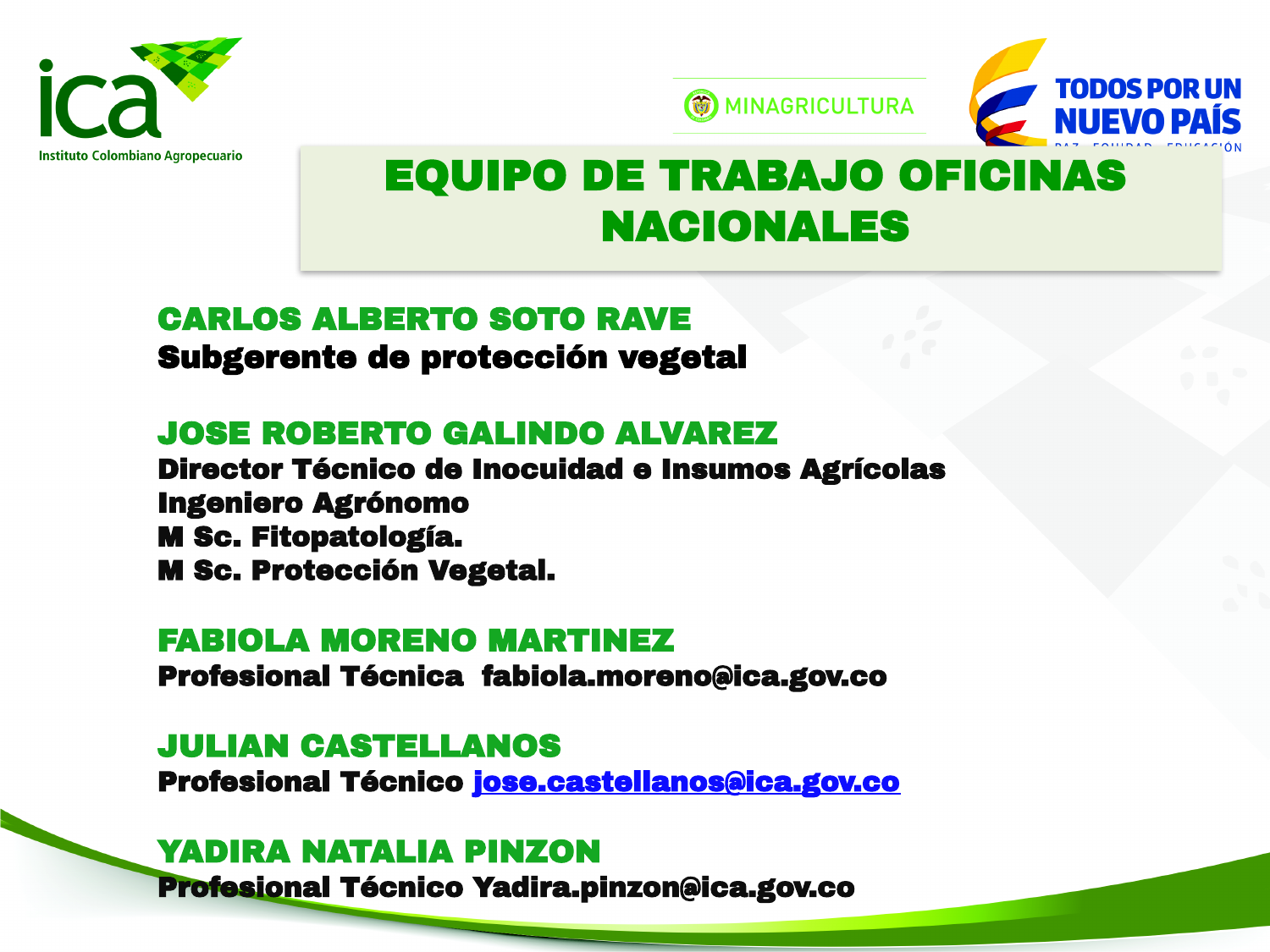

EQUIPO DE TRABAJO OFICINAS NACIONALES

CARLOS ALBERTO SOTO RAVE
Subgerente de protección vegetal

JOSE ROBERTO GALINDO ALVAREZ
Director Técnico de Inocuidad e Insumos Agrícolas
Ingeniero Agrónomo
M Sc. Fitopatología.
M Sc. Protección Vegetal.

FABIOLA MORENO MARTINEZ
Profesional Técnica  fabiola.moreno@ica.gov.co

JULIAN CASTELLANOS
Profesional Técnico jose.castellanos@ica.gov.co

YADIRA NATALIA PINZON
Profesional Técnico Yadira.pinzon@ica.gov.co